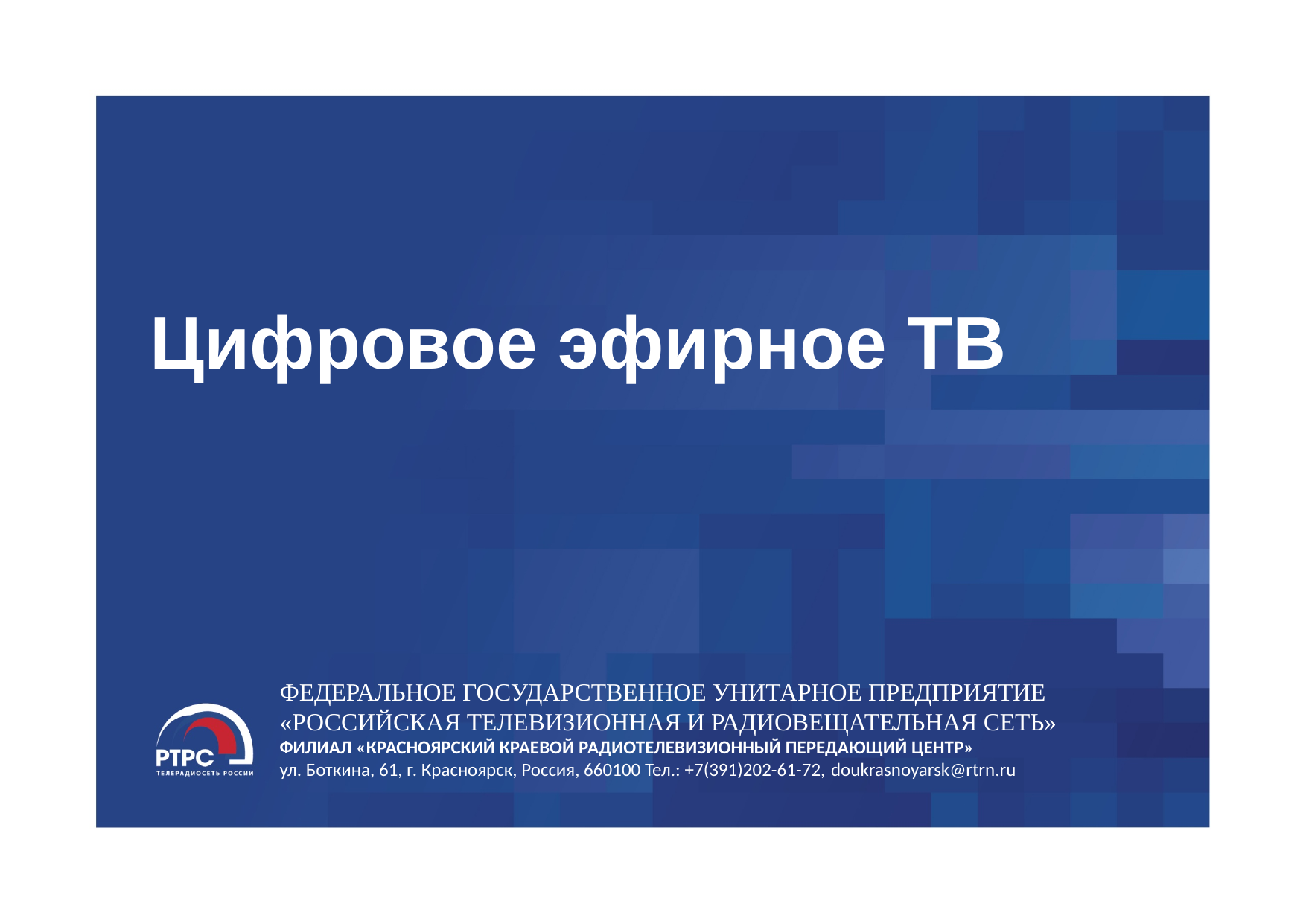

# Цифровое эфирное ТВ
ФЕДЕРАЛЬНОЕ ГОСУДАРСТВЕННОЕ УНИТАРНОЕ ПРЕДПРИЯТИЕ
«РОССИЙСКАЯ ТЕЛЕВИЗИОННАЯ И РАДИОВЕЩАТЕЛЬНАЯ СЕТЬ»
ФИЛИАЛ «КРАСНОЯРСКИЙ КРАЕВОЙ РАДИОТЕЛЕВИЗИОННЫЙ ПЕРЕДАЮЩИЙ ЦЕНТР»
ул. Боткина, 61, г. Красноярск, Россия, 660100 Тел.: +7(391)202-61-72, doukrasnoyarsk@rtrn.ru